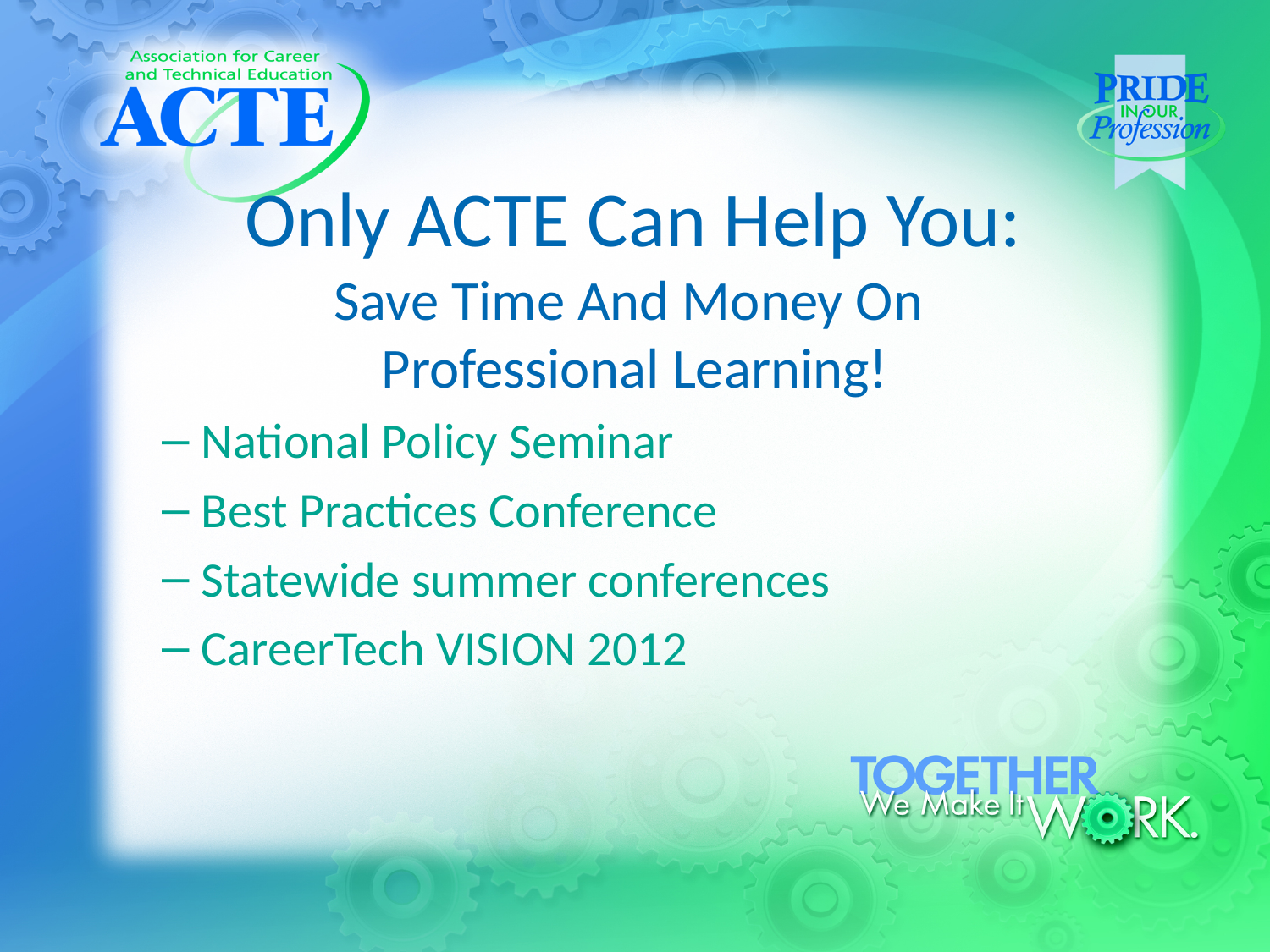

# Only ACTE Can Help You:
Save Time And Money On
Professional Learning!
National Policy Seminar
Best Practices Conference
Statewide summer conferences
CareerTech VISION 2012